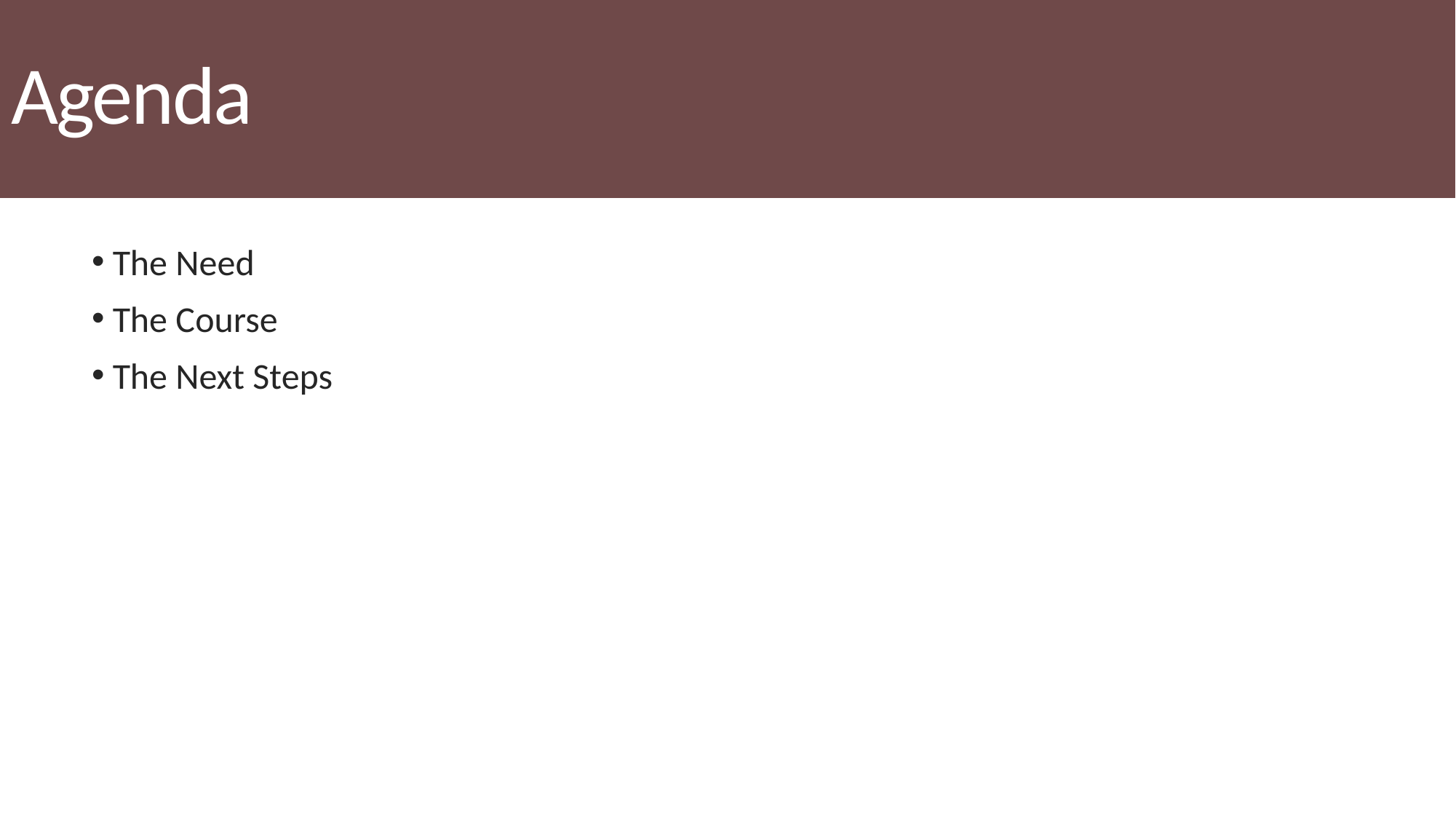

Agenda
# Agenda
 The Need
 The Course
 The Next Steps